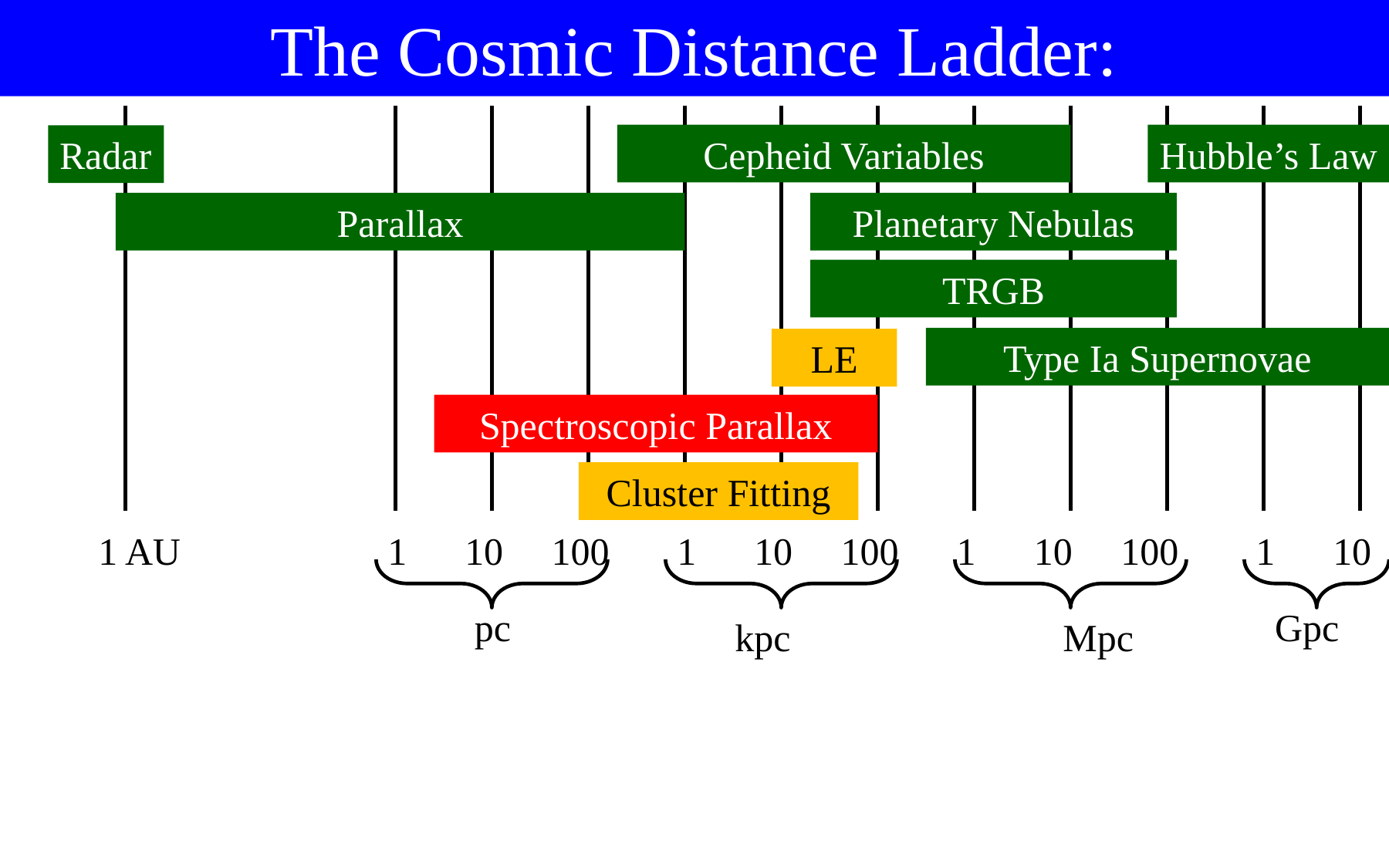

The Cosmic Distance Ladder:
Cepheid Variables
Hubble’s Law
Radar
Parallax
Planetary Nebulas
TRGB
Type Ia Supernovae
LE
Spectroscopic Parallax
Cluster Fitting

1 AU
1
10
100
1
10
100
1
10
100
1
10
pc
Gpc
kpc
Mpc